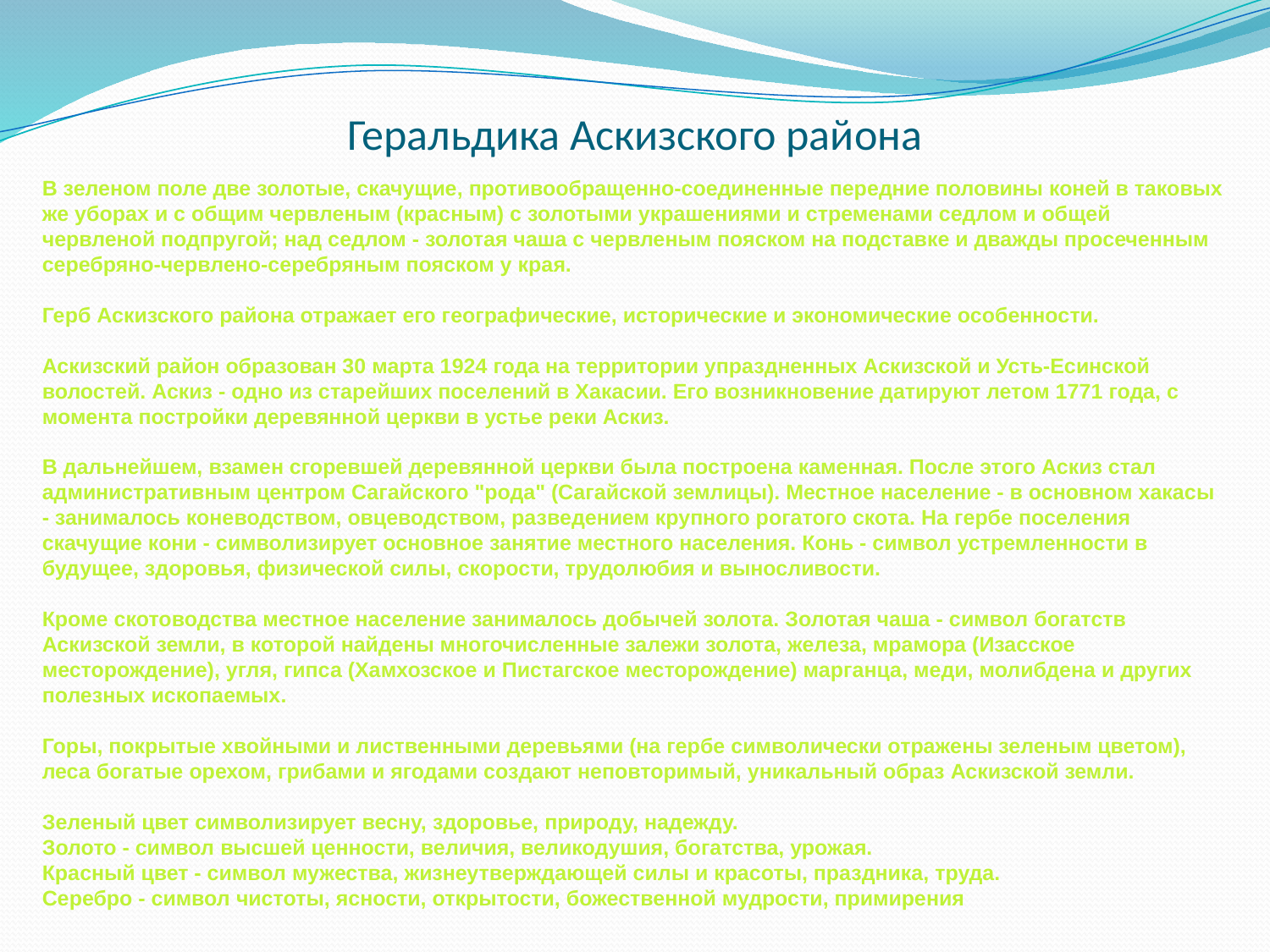

В зеленом поле две золотые, скачущие, противообращенно-соединенные передние половины коней в таковых же уборах и с общим червленым (красным) с золотыми украшениями и стременами седлом и общей червленой подпругой; над седлом - золотая чаша с червленым пояском на подставке и дважды просеченным серебряно-червлено-серебряным пояском у края.
Герб Аскизского района отражает его географические, исторические и экономические особенности.
Аскизский район образован 30 марта 1924 года на территории упраздненных Аскизской и Усть-Есинской волостей. Аскиз - одно из старейших поселений в Хакасии. Его возникновение датируют летом 1771 года, с момента постройки деревянной церкви в устье реки Аскиз. 
В дальнейшем, взамен сгоревшей деревянной церкви была построена каменная. После этого Аскиз стал административным центром Сагайского "рода" (Сагайской землицы). Местное население - в основном хакасы - занималось коневодством, овцеводством, разведением крупного рогатого скота. На гербе поселения скачущие кони - символизирует основное занятие местного населения. Конь - символ устремленности в будущее, здоровья, физической силы, скорости, трудолюбия и выносливости.
Кроме скотоводства местное население занималось добычей золота. Золотая чаша - символ богатств Аскизской земли, в которой найдены многочисленные залежи золота, железа, мрамора (Изасское месторождение), угля, гипса (Хамхозское и Пистагское месторождение) марганца, меди, молибдена и других полезных ископаемых.
Горы, покрытые хвойными и лиственными деревьями (на гербе символически отражены зеленым цветом), леса богатые орехом, грибами и ягодами создают неповторимый, уникальный образ Аскизской земли.
Зеленый цвет символизирует весну, здоровье, природу, надежду.
Золото - символ высшей ценности, величия, великодушия, богатства, урожая.
Красный цвет - символ мужества, жизнеутверждающей силы и красоты, праздника, труда. 
Серебро - символ чистоты, ясности, открытости, божественной мудрости, примирения.
# Геральдика Аскизского района
В зеленом поле две золотые, скачущие, противообращенно-соединенные передние половины коней в таковых же уборах и с общим червленым (красным) с золотыми украшениями и стременами седлом и общей червленой подпругой; над седлом - золотая чаша с червленым пояском на подставке и дважды просеченным серебряно-червлено-серебряным пояском у края.
Герб Аскизского района отражает его географические, исторические и экономические особенности.
Аскизский район образован 30 марта 1924 года на территории упраздненных Аскизской и Усть-Есинской волостей. Аскиз - одно из старейших поселений в Хакасии. Его возникновение датируют летом 1771 года, с момента постройки деревянной церкви в устье реки Аскиз. 
В дальнейшем, взамен сгоревшей деревянной церкви была построена каменная. После этого Аскиз стал административным центром Сагайского "рода" (Сагайской землицы). Местное население - в основном хакасы - занималось коневодством, овцеводством, разведением крупного рогатого скота. На гербе поселения скачущие кони - символизирует основное занятие местного населения. Конь - символ устремленности в будущее, здоровья, физической силы, скорости, трудолюбия и выносливости.
Кроме скотоводства местное население занималось добычей золота. Золотая чаша - символ богатств Аскизской земли, в которой найдены многочисленные залежи золота, железа, мрамора (Изасское месторождение), угля, гипса (Хамхозское и Пистагское месторождение) марганца, меди, молибдена и других полезных ископаемых.
Горы, покрытые хвойными и лиственными деревьями (на гербе символически отражены зеленым цветом), леса богатые орехом, грибами и ягодами создают неповторимый, уникальный образ Аскизской земли.
Зеленый цвет символизирует весну, здоровье, природу, надежду.
Золото - символ высшей ценности, величия, великодушия, богатства, урожая.
Красный цвет - символ мужества, жизнеутверждающей силы и красоты, праздника, труда. 
Серебро - символ чистоты, ясности, открытости, божественной мудрости, примирения